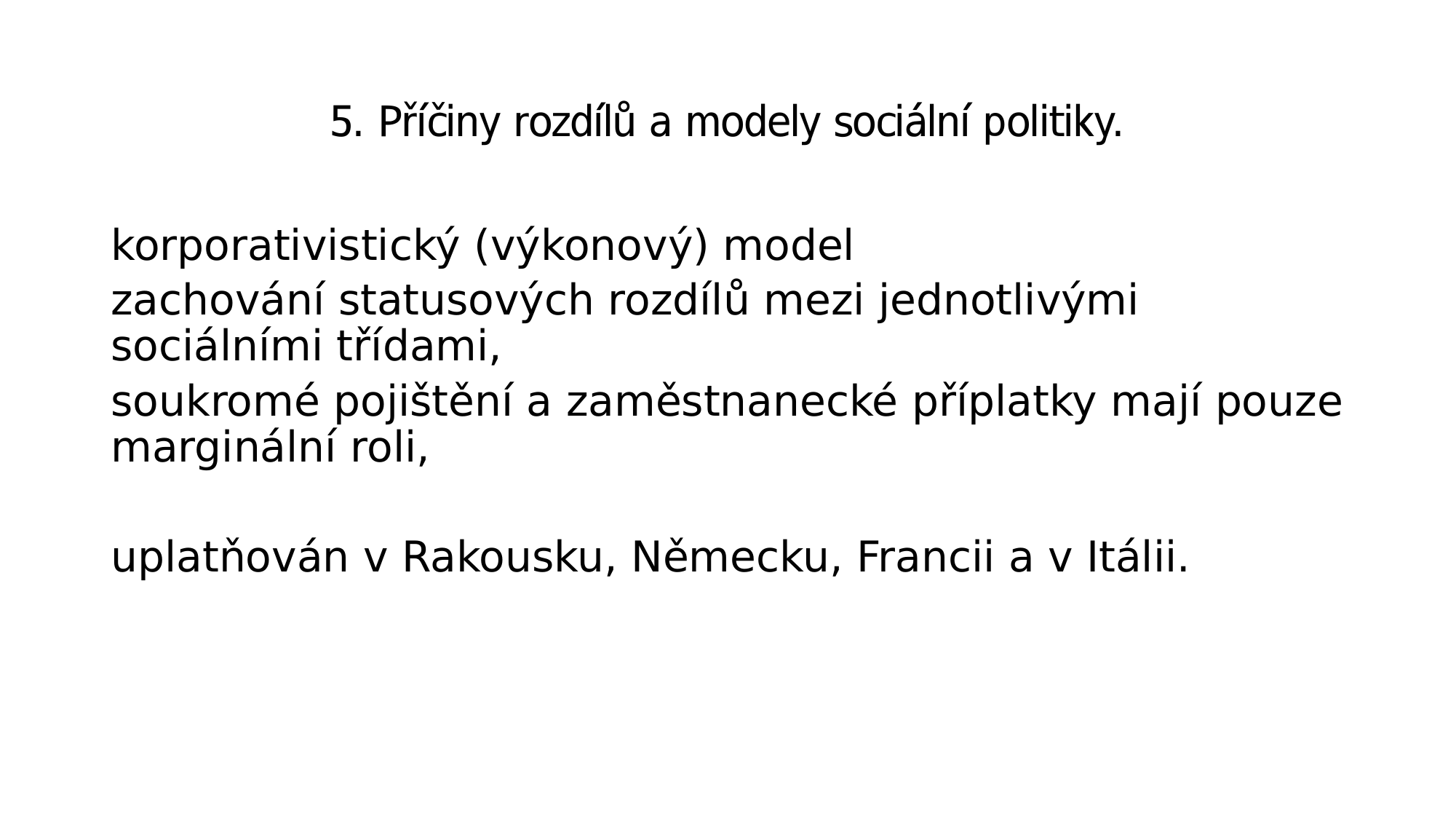

# 5. Příčiny rozdílů a modely sociální politiky.
korporativistický (výkonový) model
zachování statusových rozdílů mezi jednotlivými sociálními třídami,
soukromé pojištění a zaměstnanecké příplatky mají pouze marginální roli,

uplatňován v Rakousku, Německu, Francii a v Itálii.